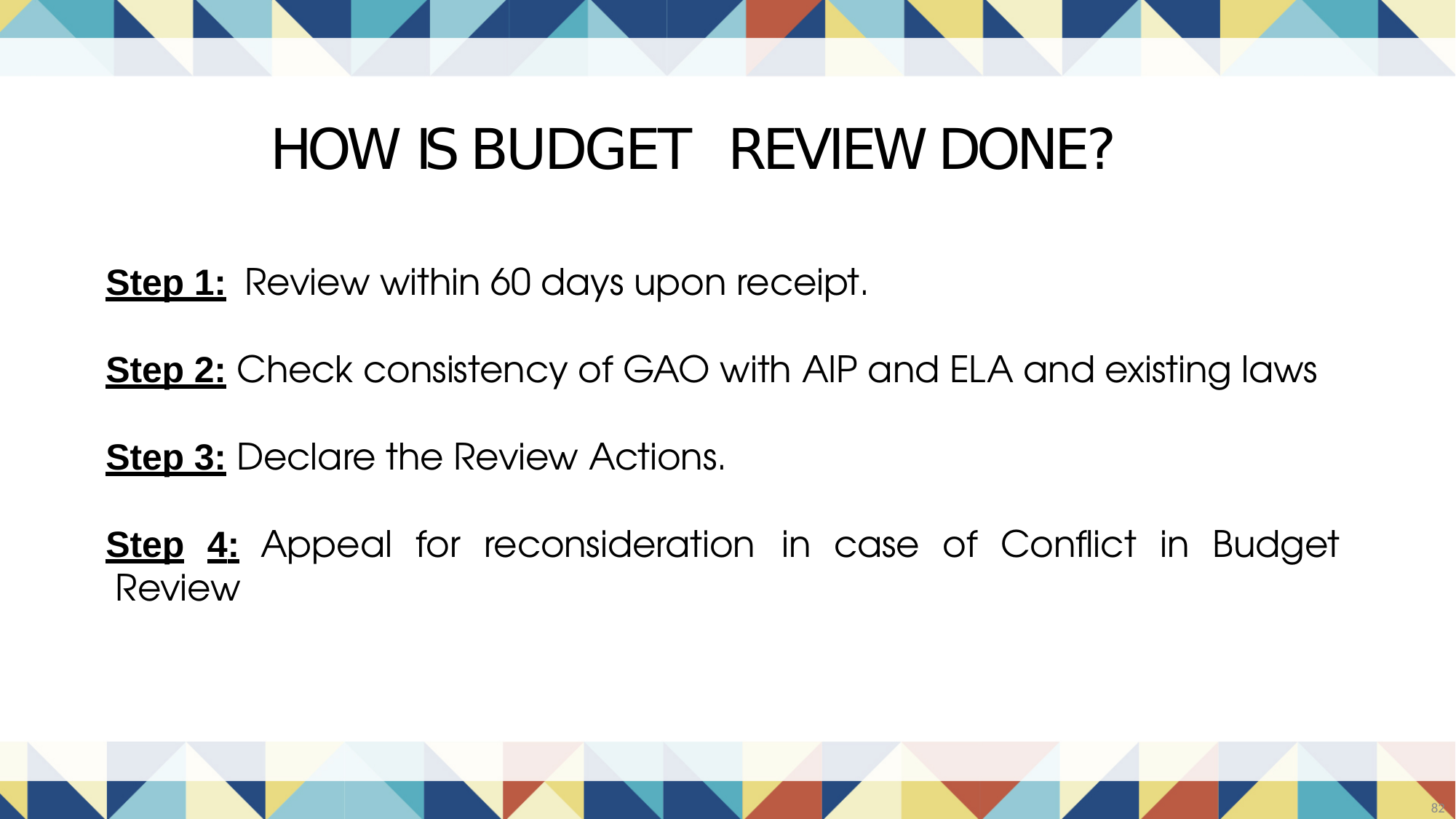

# HOW IS BUDGET  REVIEW DONE?
Step 1:	Review within 60 days upon receipt.
Step 2: Check consistency of GAO with AIP and ELA and existing laws
Step 3: Declare the Review Actions.
Step	4:	Appeal	for	reconsideration	in	case	of	Conflict	in	Budget  Review
82